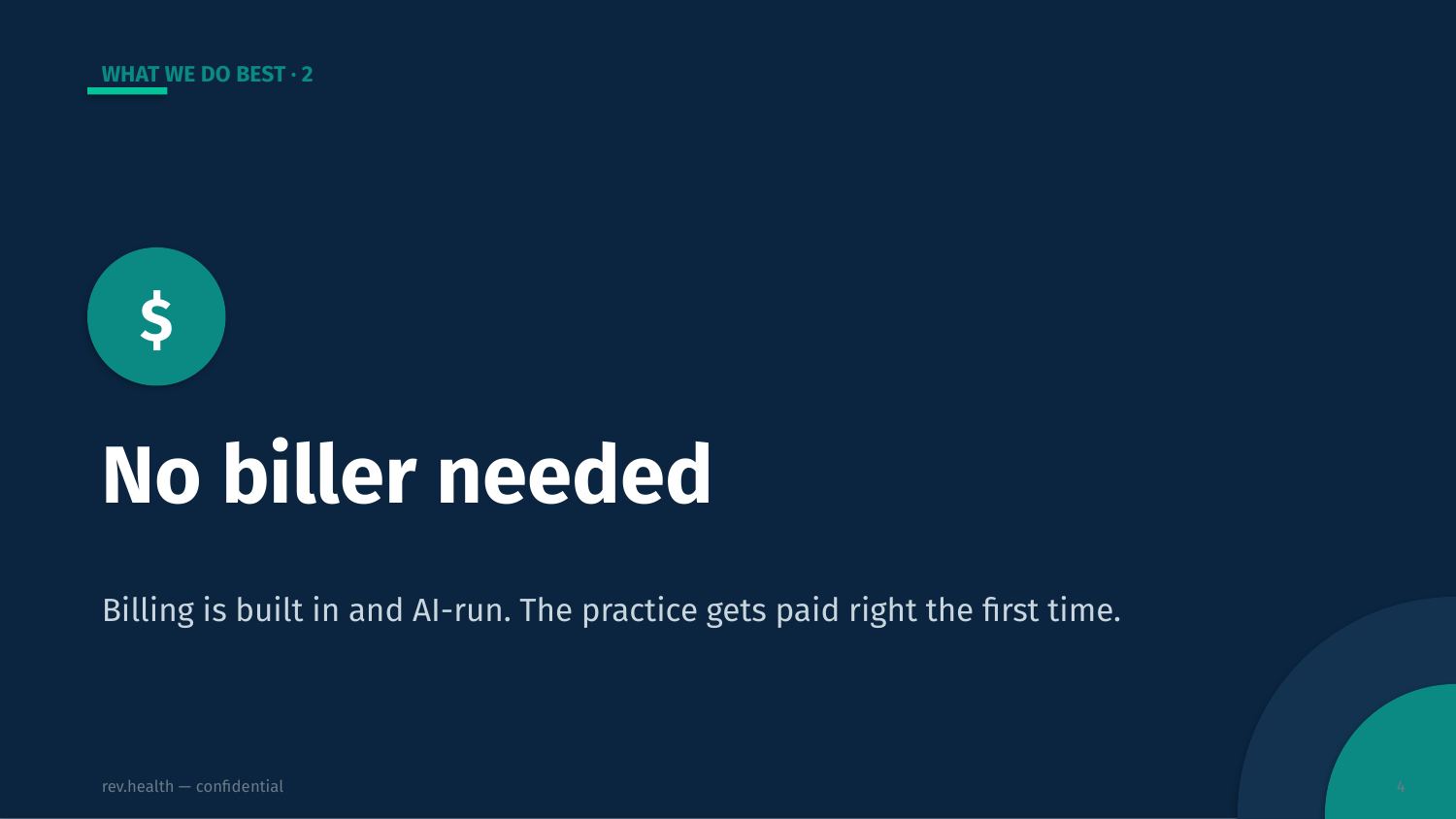

WHAT WE DO BEST · 2

$
No biller needed
Billing is built in and AI-run. The practice gets paid right the first time.

rev.health — confidential
4